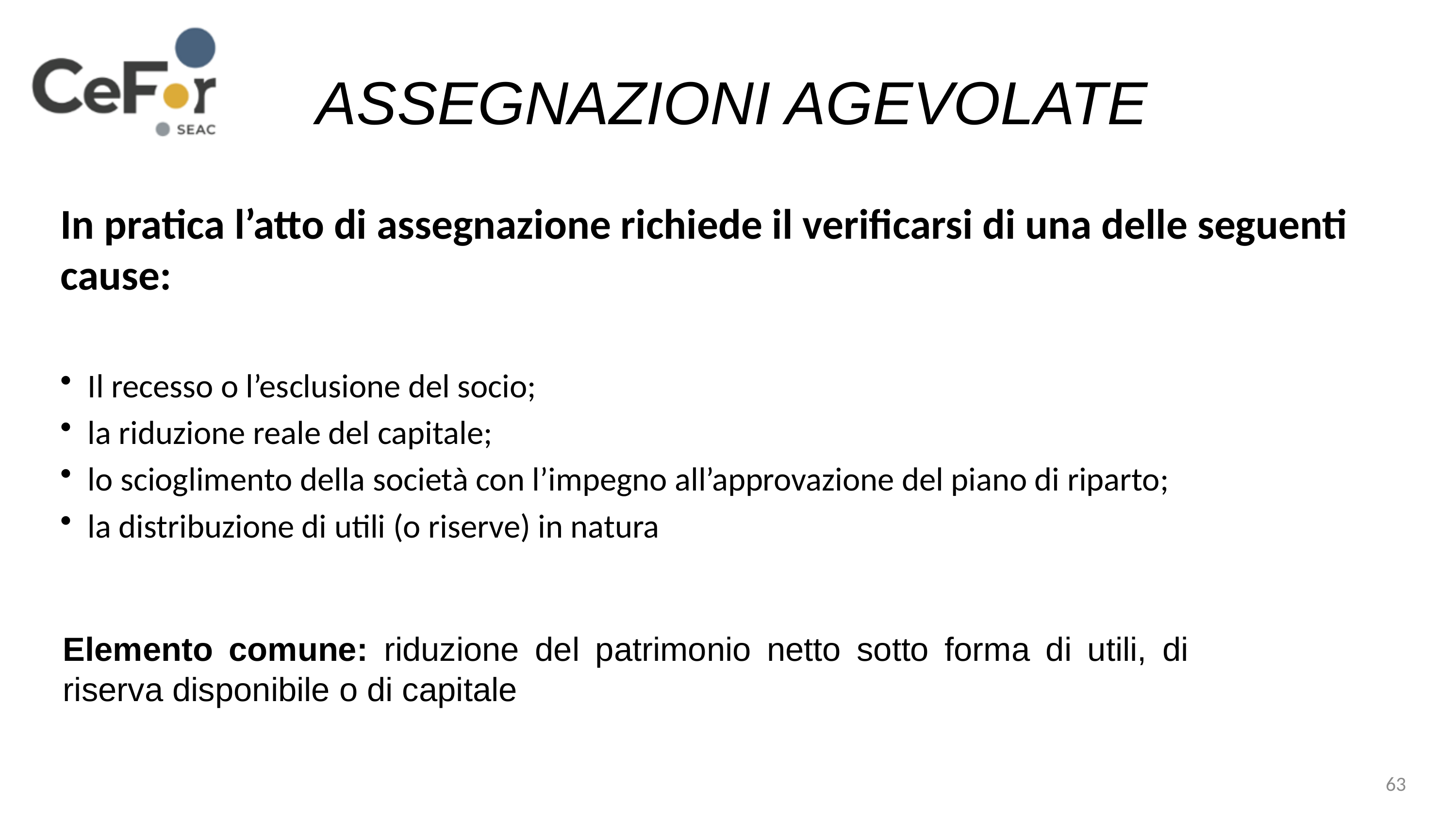

ASSEGNAZIONI AGEVOLATE
In pratica l’atto di assegnazione richiede il verificarsi di una delle seguenti cause:

Il recesso o l’esclusione del socio;
la riduzione reale del capitale;
lo scioglimento della società con l’impegno all’approvazione del piano di riparto;
la distribuzione di utili (o riserve) in natura
Elemento comune: riduzione del patrimonio netto sotto forma di utili, di riserva disponibile o di capitale
63